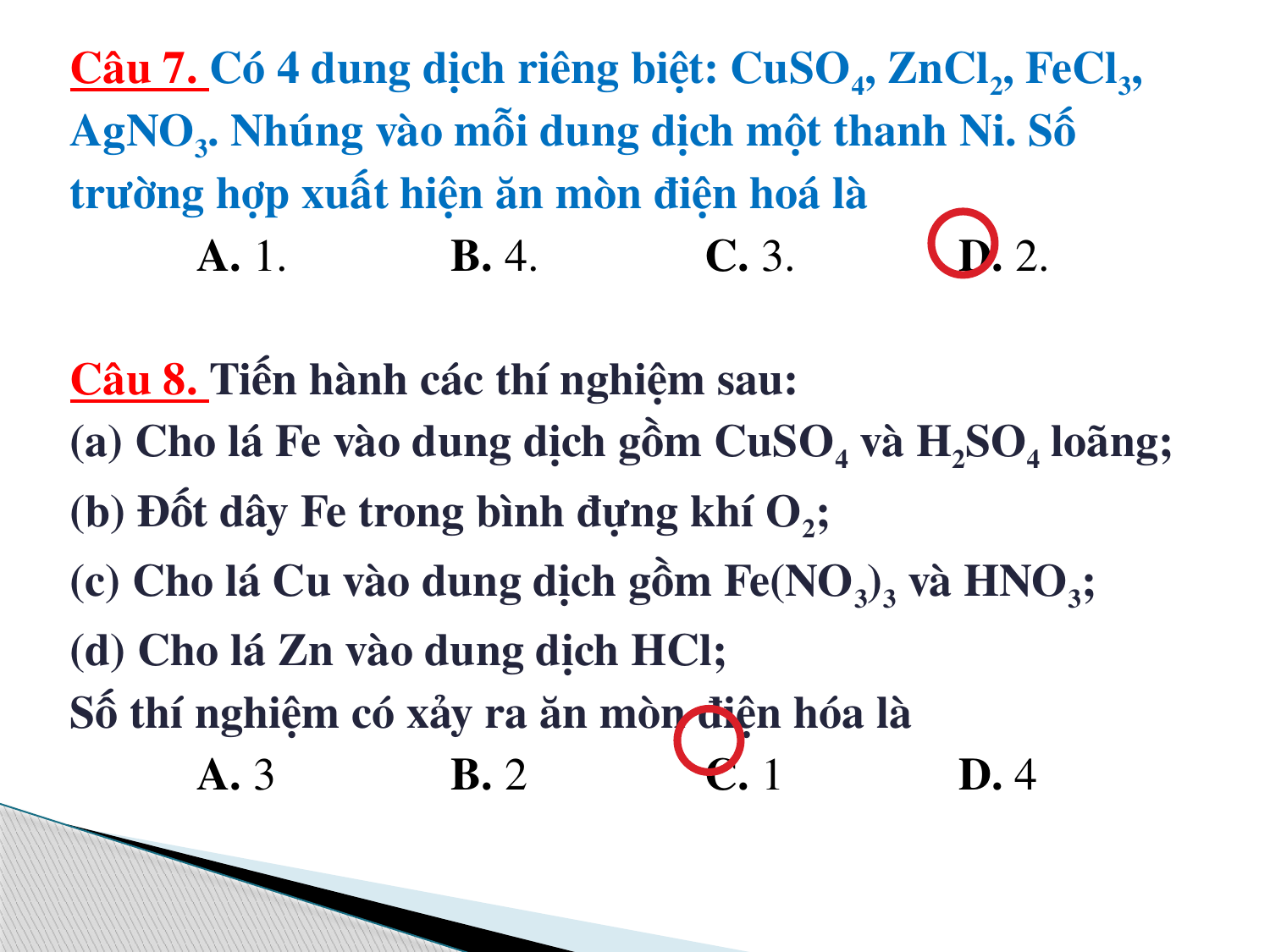

Câu 7. Có 4 dung dịch riêng biệt: CuSO4, ZnCl2, FeCl3, AgNO3. Nhúng vào mỗi dung dịch một thanh Ni. Số trường hợp xuất hiện ăn mòn điện hoá là
	A. 1.		B. 4.		C. 3.		D. 2.

Câu 8. Tiến hành các thí nghiệm sau:
(a) Cho lá Fe vào dung dịch gồm CuSO4 và H2SO4 loãng;
(b) Đốt dây Fe trong bình đựng khí O2;
(c) Cho lá Cu vào dung dịch gồm Fe(NO3)3 và HNO3;
(d) Cho lá Zn vào dung dịch HCl;
Số thí nghiệm có xảy ra ăn mòn điện hóa là
	A. 3		B. 2		C. 1		D. 4